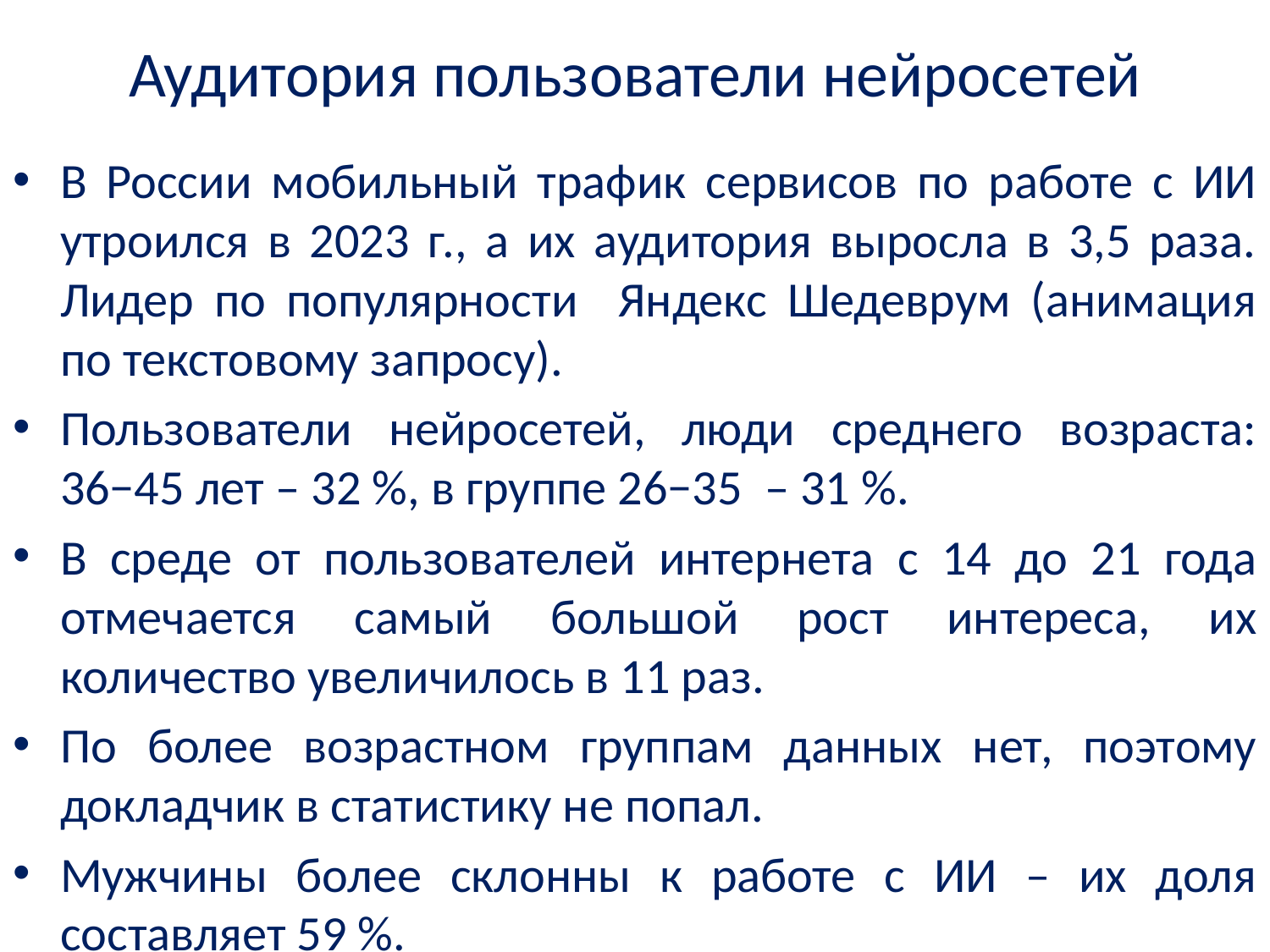

# Аудитория пользователи нейросетей
В России мобильный трафик сервисов по работе с ИИ утроился в 2023 г., а их аудитория выросла в 3,5 раза. Лидер по популярности  Яндекс Шедеврум (анимация по текстовому запросу).
Пользователи нейросетей, люди среднего возраста: 36−45 лет – 32 %, в группе 26−35  – 31 %.
В среде от пользователей интернета с 14 до 21 года отмечается самый большой рост интереса, их количество увеличилось в 11 раз.
По более возрастном группам данных нет, поэтому докладчик в статистику не попал.
Мужчины более склонны к работе с ИИ – их доля составляет 59 %.